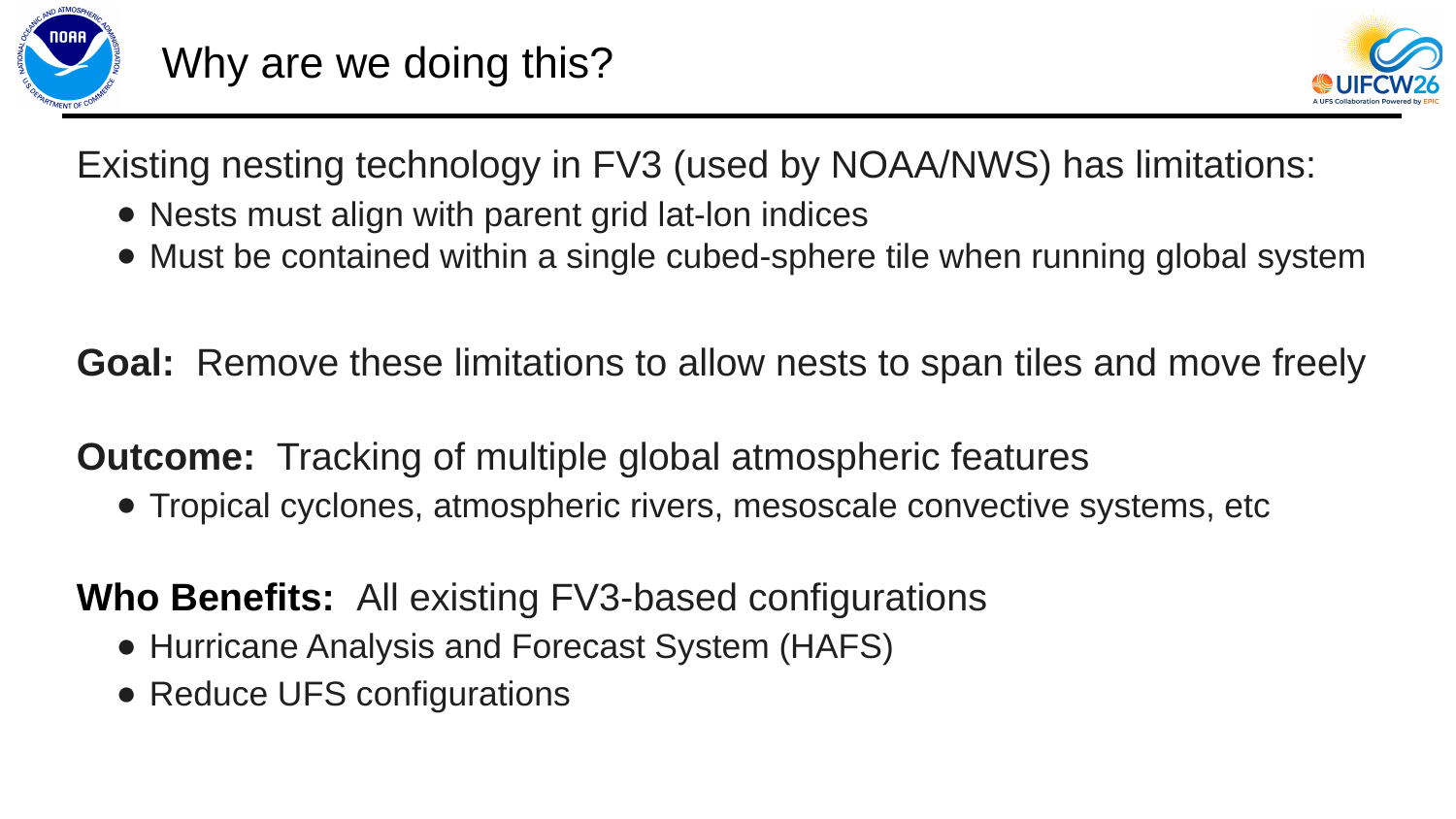

# Why are we doing this?
Existing nesting technology in FV3 (used by NOAA/NWS) has limitations:
Nests must align with parent grid lat-lon indices
Must be contained within a single cubed-sphere tile when running global system
Goal:  Remove these limitations to allow nests to span tiles and move freely
Outcome:  Tracking of multiple global atmospheric features
Tropical cyclones, atmospheric rivers, mesoscale convective systems, etc
Who Benefits:  All existing FV3-based configurations
Hurricane Analysis and Forecast System (HAFS)
Reduce UFS configurations